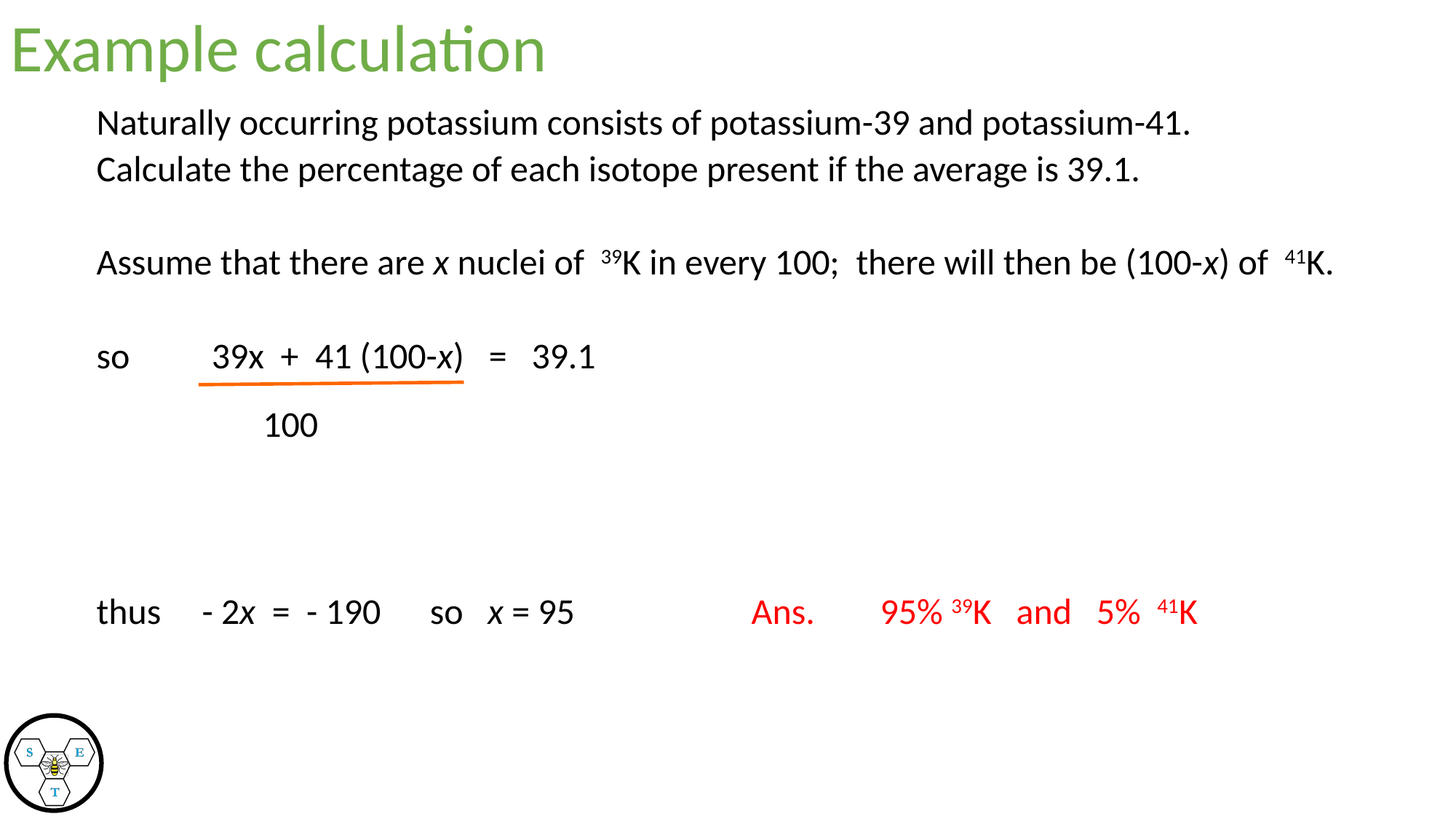

Example calculation
Naturally occurring potassium consists of potassium-39 and potassium-41.
Calculate the percentage of each isotope present if the average is 39.1.

Assume that there are x nuclei of  39K in every 100;  there will then be (100-x) of  41K.

so          39x  +  41 (100-x)   =   39.1
	       100

thus     - 2x  =  - 190      so   x = 95		Ans.        95% 39K   and   5%  41K